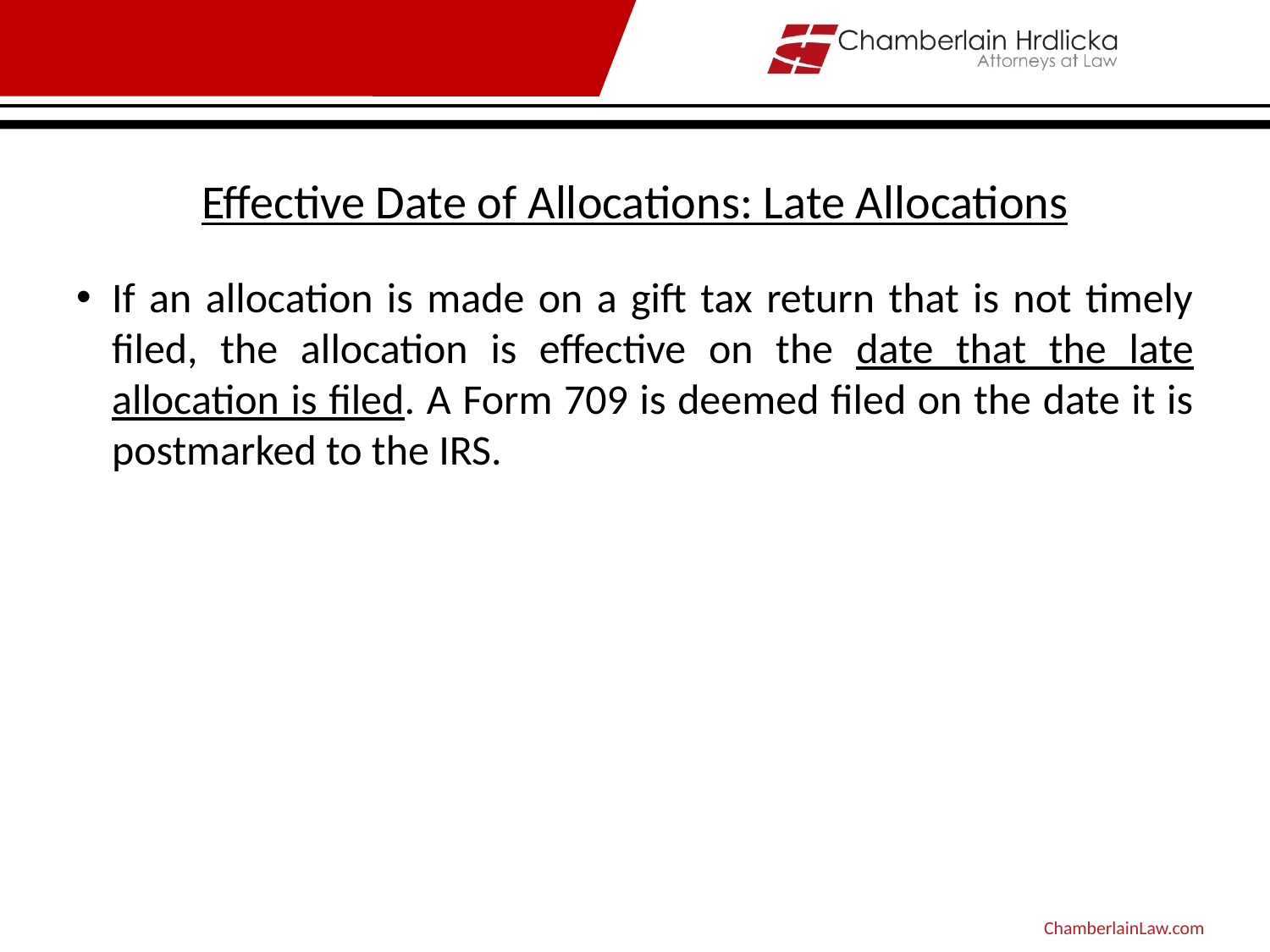

# Effective Date of Allocations: Late Allocations
If an allocation is made on a gift tax return that is not timely filed, the allocation is effective on the date that the late allocation is filed. A Form 709 is deemed filed on the date it is postmarked to the IRS.